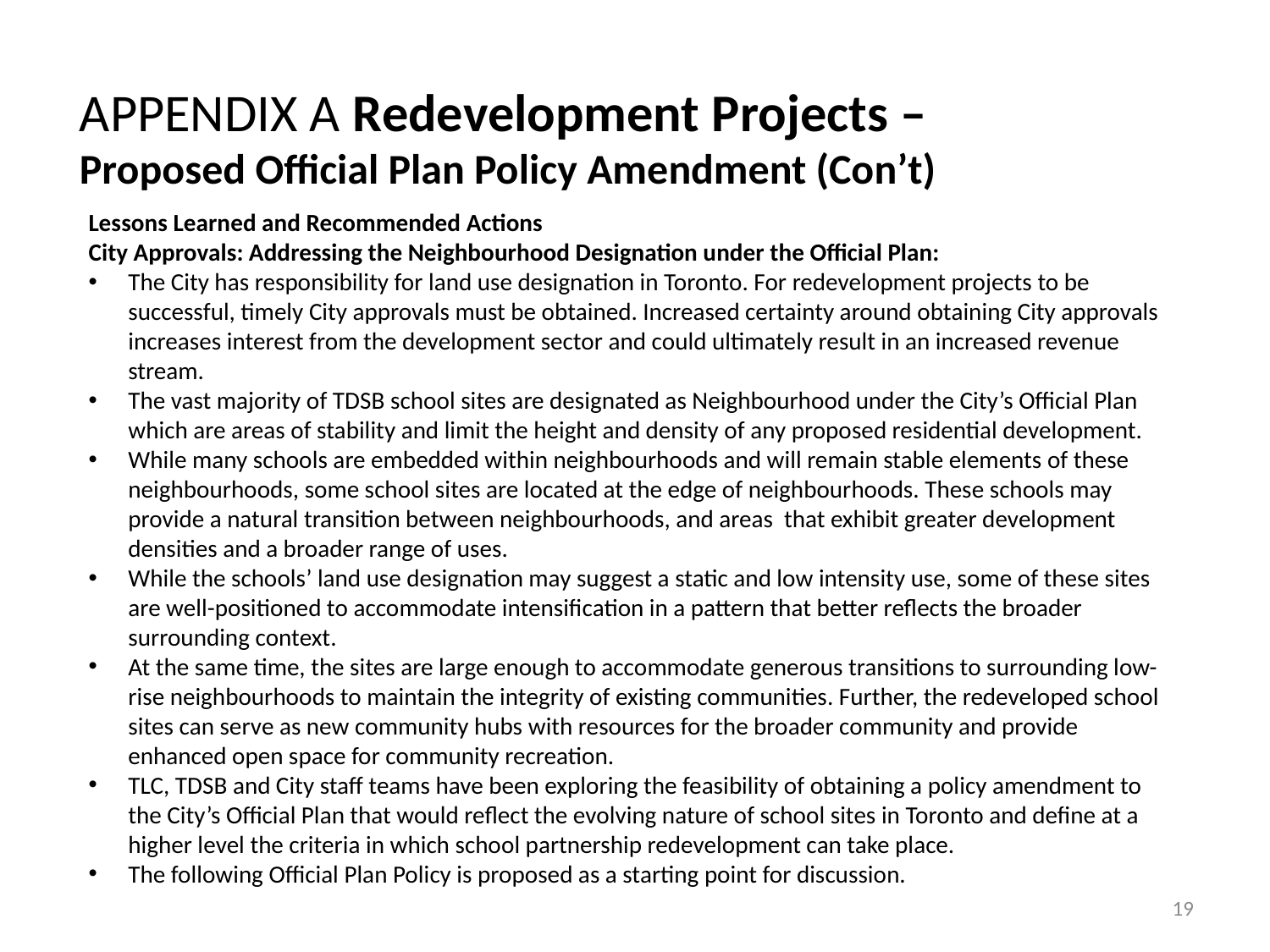

APPENDIX A Redevelopment Projects –
Proposed Official Plan Policy Amendment (Con’t)
Lessons Learned and Recommended Actions
City Approvals: Addressing the Neighbourhood Designation under the Official Plan:
The City has responsibility for land use designation in Toronto. For redevelopment projects to be successful, timely City approvals must be obtained. Increased certainty around obtaining City approvals increases interest from the development sector and could ultimately result in an increased revenue stream.
The vast majority of TDSB school sites are designated as Neighbourhood under the City’s Official Plan which are areas of stability and limit the height and density of any proposed residential development.
While many schools are embedded within neighbourhoods and will remain stable elements of these neighbourhoods, some school sites are located at the edge of neighbourhoods. These schools may provide a natural transition between neighbourhoods, and areas  that exhibit greater development densities and a broader range of uses.
While the schools’ land use designation may suggest a static and low intensity use, some of these sites are well-positioned to accommodate intensification in a pattern that better reflects the broader surrounding context.
At the same time, the sites are large enough to accommodate generous transitions to surrounding low-rise neighbourhoods to maintain the integrity of existing communities. Further, the redeveloped school sites can serve as new community hubs with resources for the broader community and provide enhanced open space for community recreation.
TLC, TDSB and City staff teams have been exploring the feasibility of obtaining a policy amendment to the City’s Official Plan that would reflect the evolving nature of school sites in Toronto and define at a higher level the criteria in which school partnership redevelopment can take place.
The following Official Plan Policy is proposed as a starting point for discussion.

19